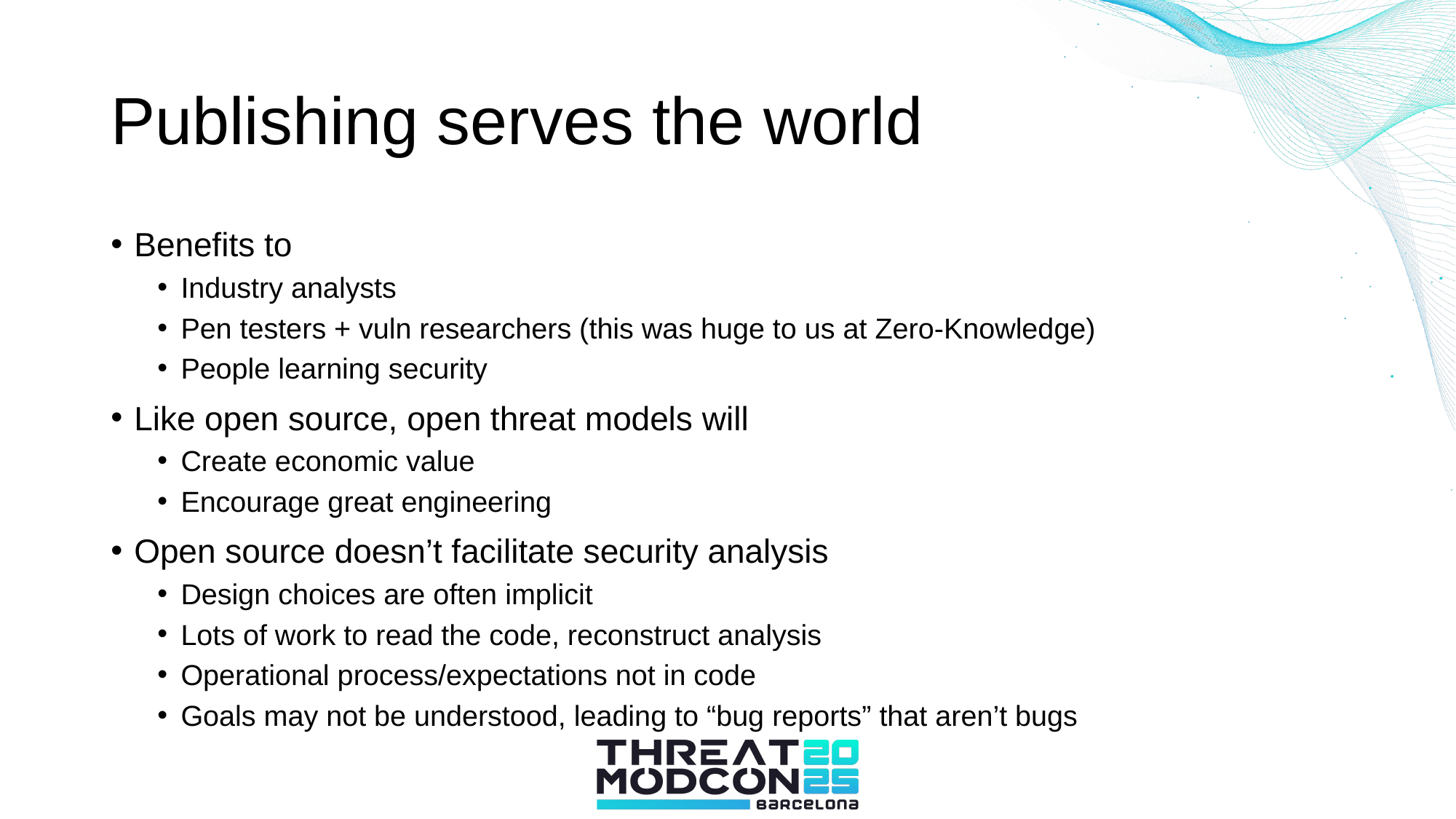

# Publishing serves the world
Benefits to
Industry analysts
Pen testers + vuln researchers (this was huge to us at Zero-Knowledge)
People learning security
Like open source, open threat models will
Create economic value
Encourage great engineering
Open source doesn’t facilitate security analysis
Design choices are often implicit
Lots of work to read the code, reconstruct analysis
Operational process/expectations not in code
Goals may not be understood, leading to “bug reports” that aren’t bugs